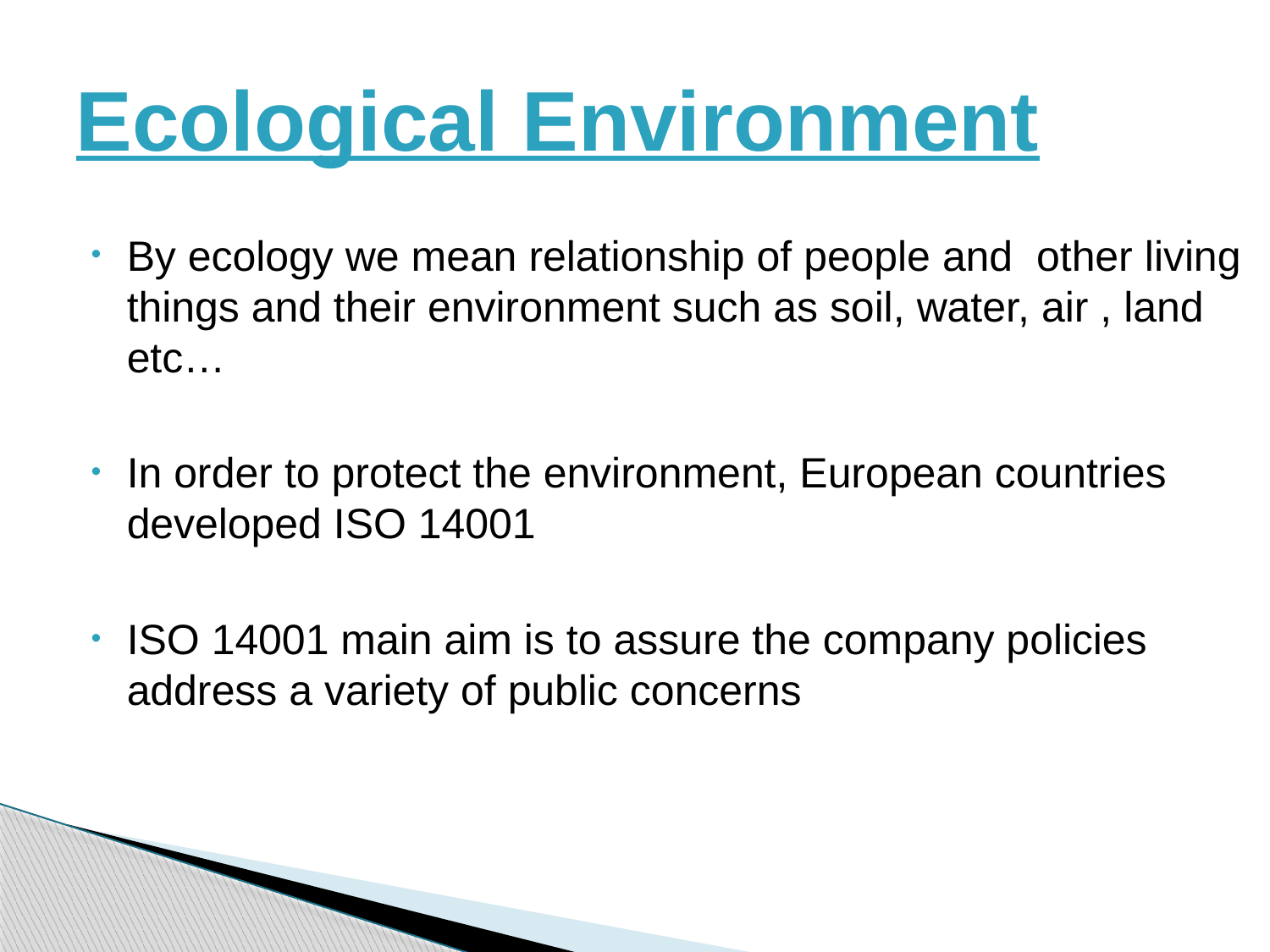

# Ecological Environment
By ecology we mean relationship of people and  other living things and their environment such as soil, water, air , land etc…

In order to protect the environment, European countries  developed ISO 14001

ISO 14001 main aim is to assure the company policies address a variety of public concerns